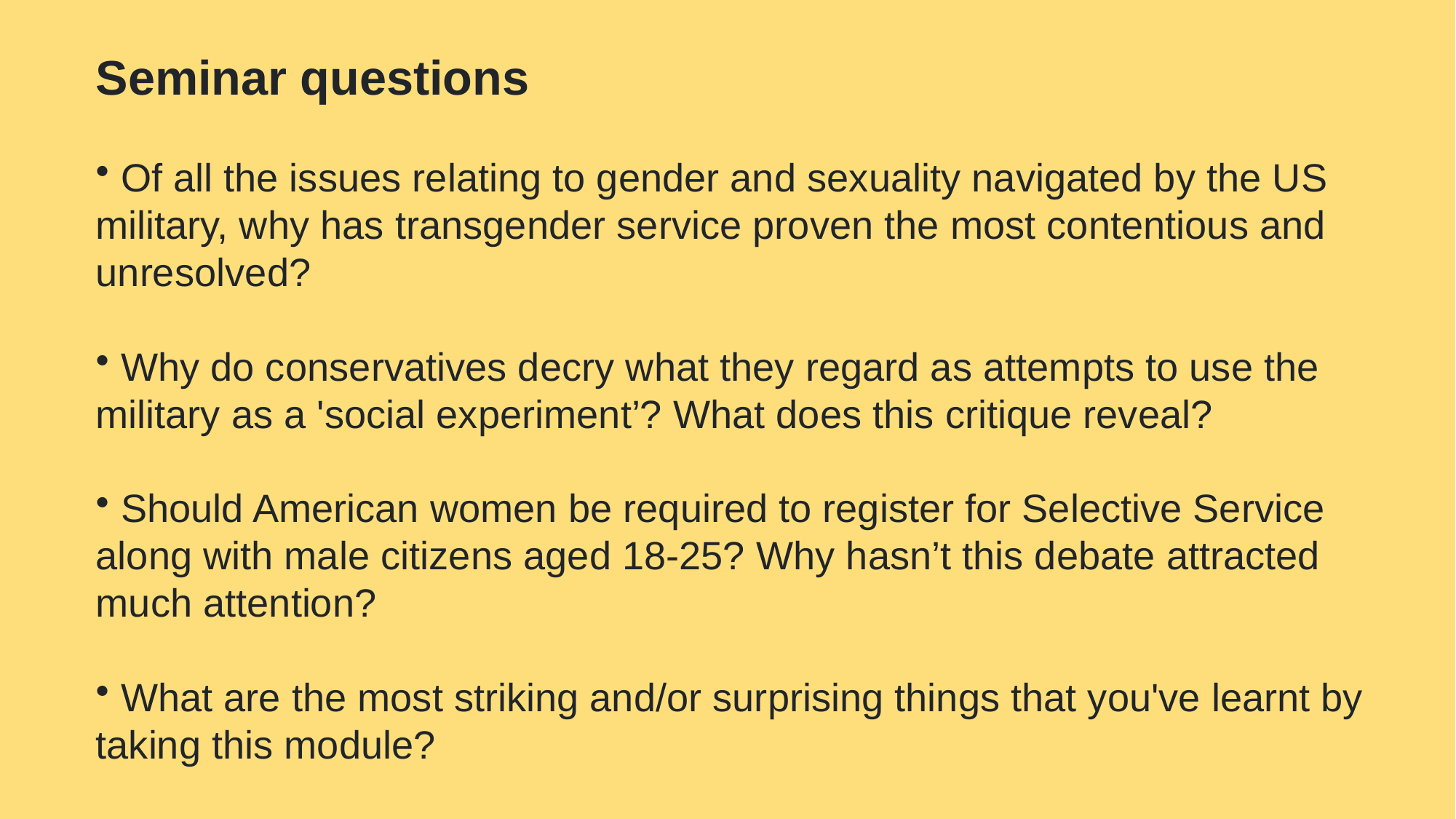

Seminar questions

 Of all the issues relating to gender and sexuality navigated by the US military, why has transgender service proven the most contentious and unresolved?

 Why do conservatives decry what they regard as attempts to use the military as a 'social experiment’? What does this critique reveal?

 Should American women be required to register for Selective Service along with male citizens aged 18-25? Why hasn’t this debate attracted much attention?

 What are the most striking and/or surprising things that you've learnt by taking this module?